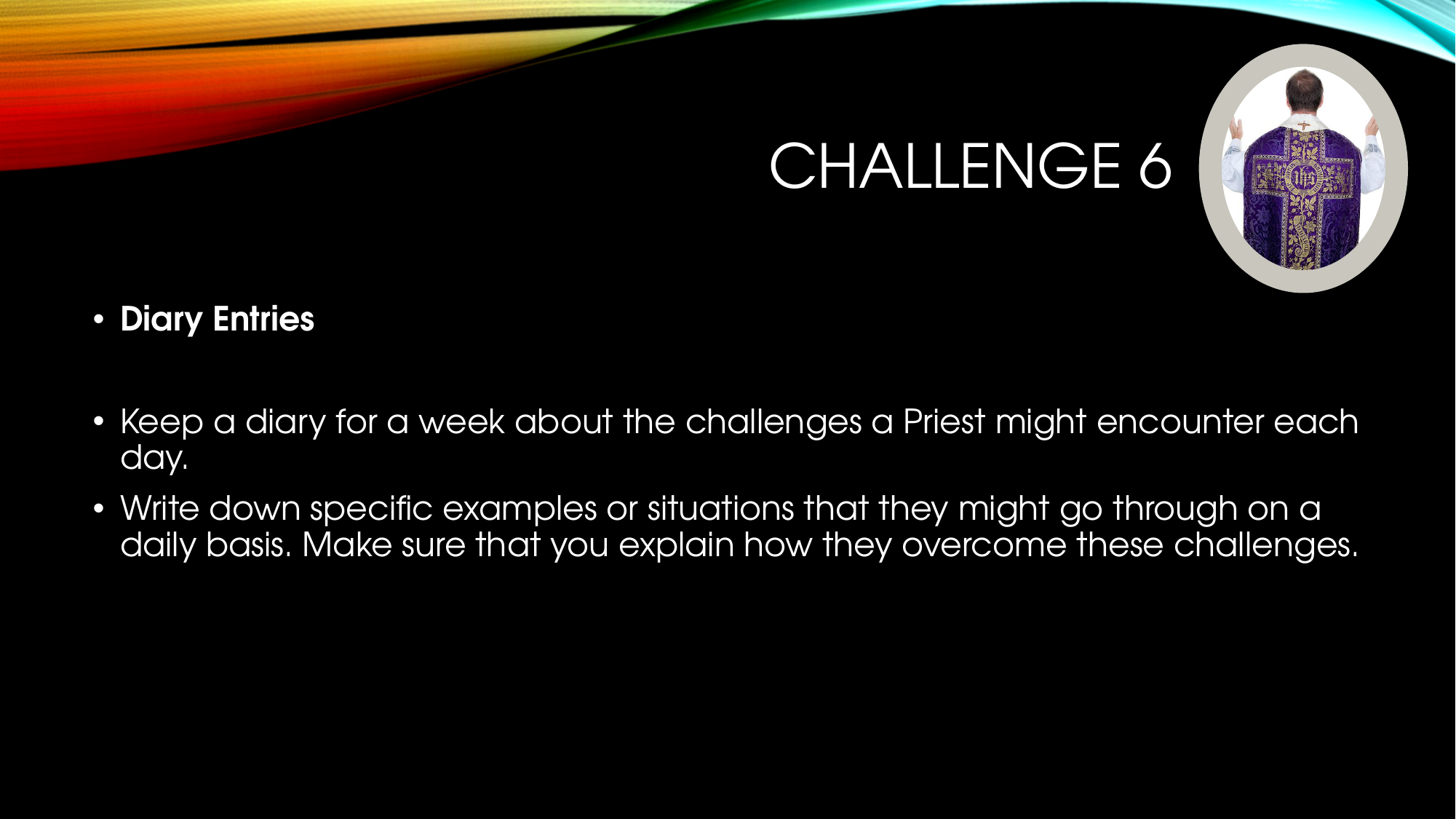

# Challenge 6
Diary Entries

Keep a diary for a week about the challenges a Priest might encounter each day.
Write down specific examples or situations that they might go through on a daily basis. Make sure that you explain how they overcome these challenges.